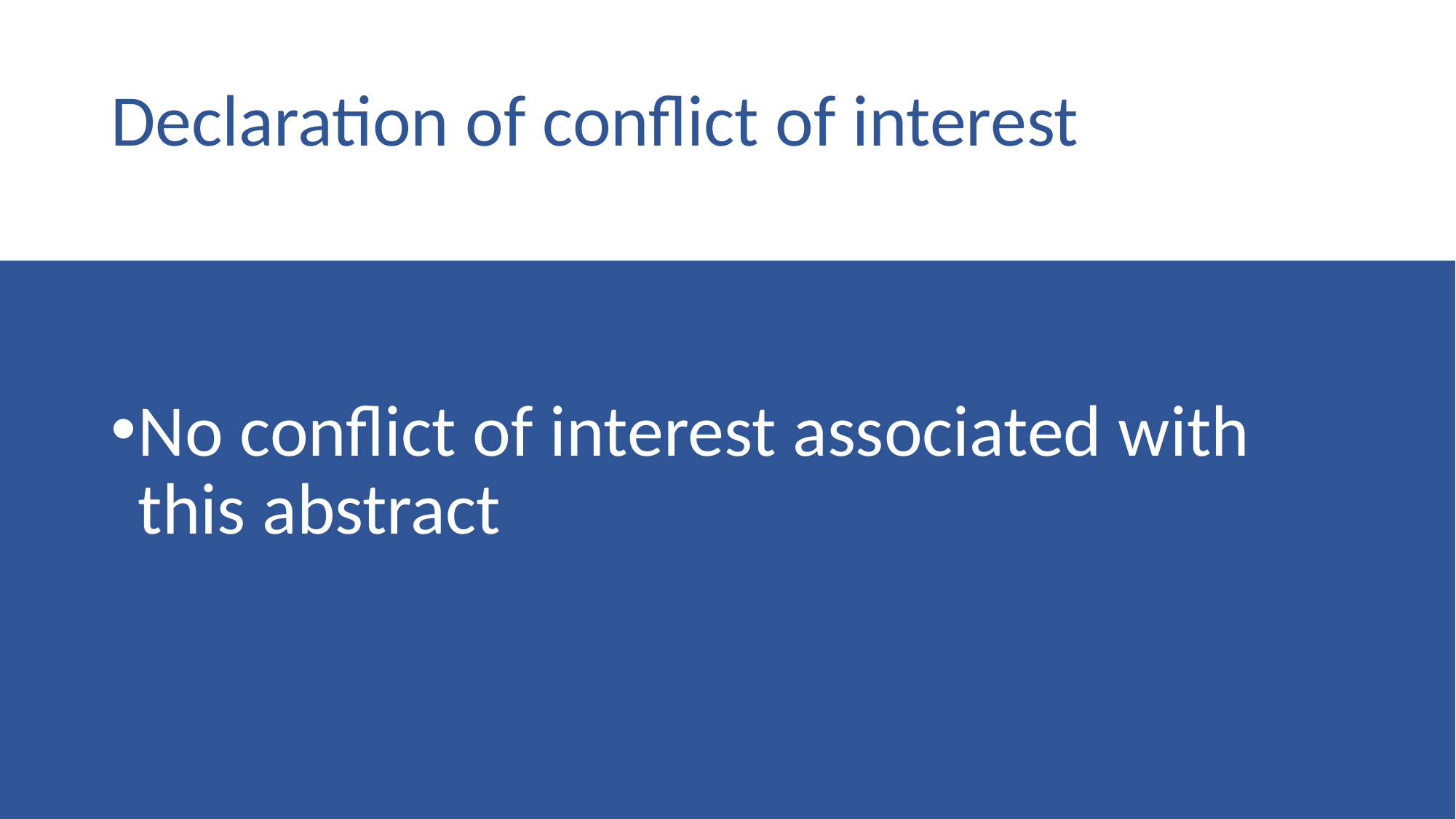

# Declaration of conflict of interest

No conflict of interest associated with this abstract